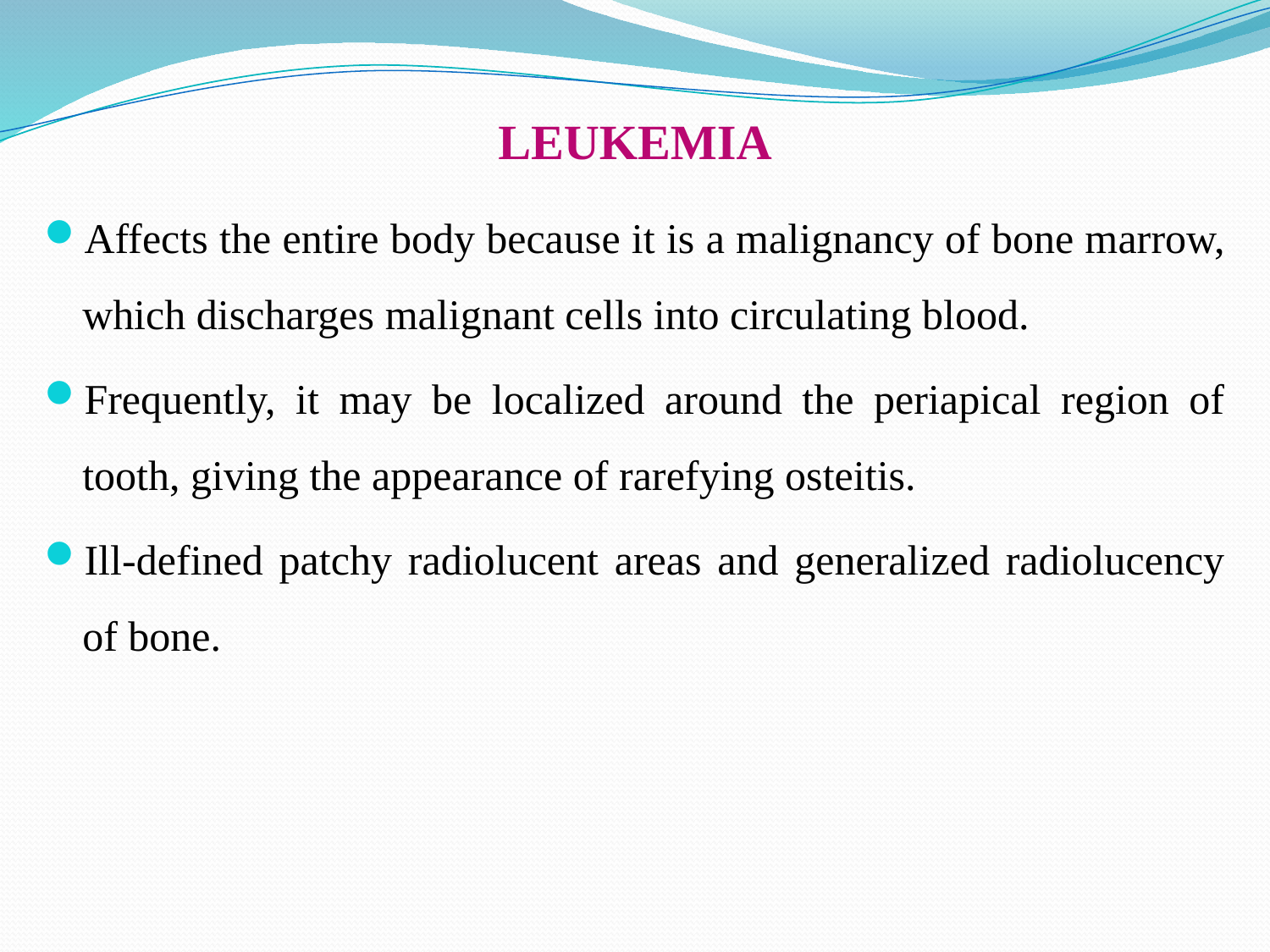

# LEUKEMIA
Affects the entire body because it is a malignancy of bone marrow, which discharges malignant cells into circulating blood.
Frequently, it may be localized around the periapical region of tooth, giving the appearance of rarefying osteitis.
Ill-defined patchy radiolucent areas and generalized radiolucency of bone.